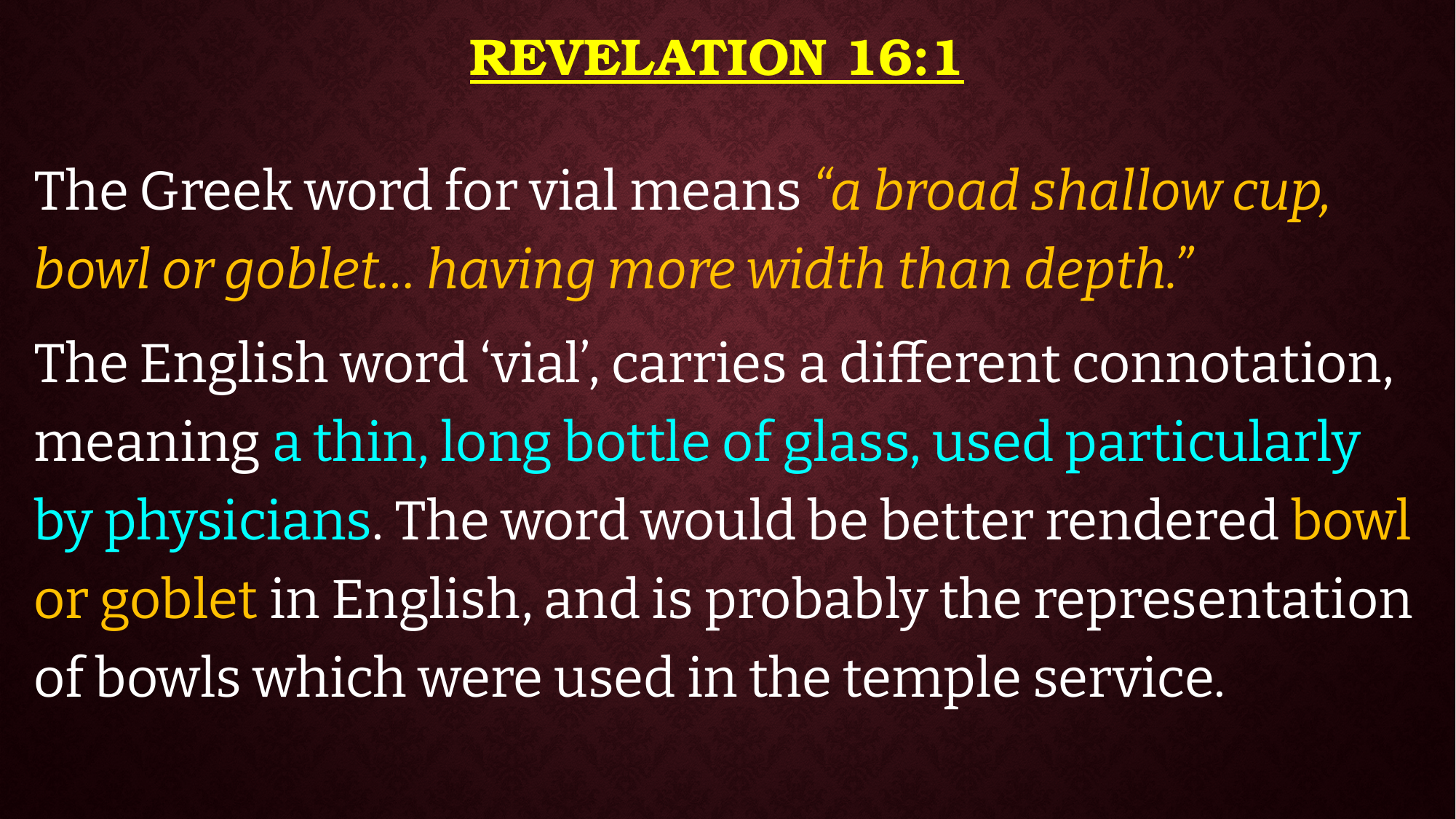

# Revelation 16:1
The Greek word for vial means “a broad shallow cup, bowl or goblet… having more width than depth.”
The English word ‘vial’, carries a different connotation, meaning a thin, long bottle of glass, used particularly by physicians. The word would be better rendered bowl or goblet in English, and is probably the representation of bowls which were used in the temple service.